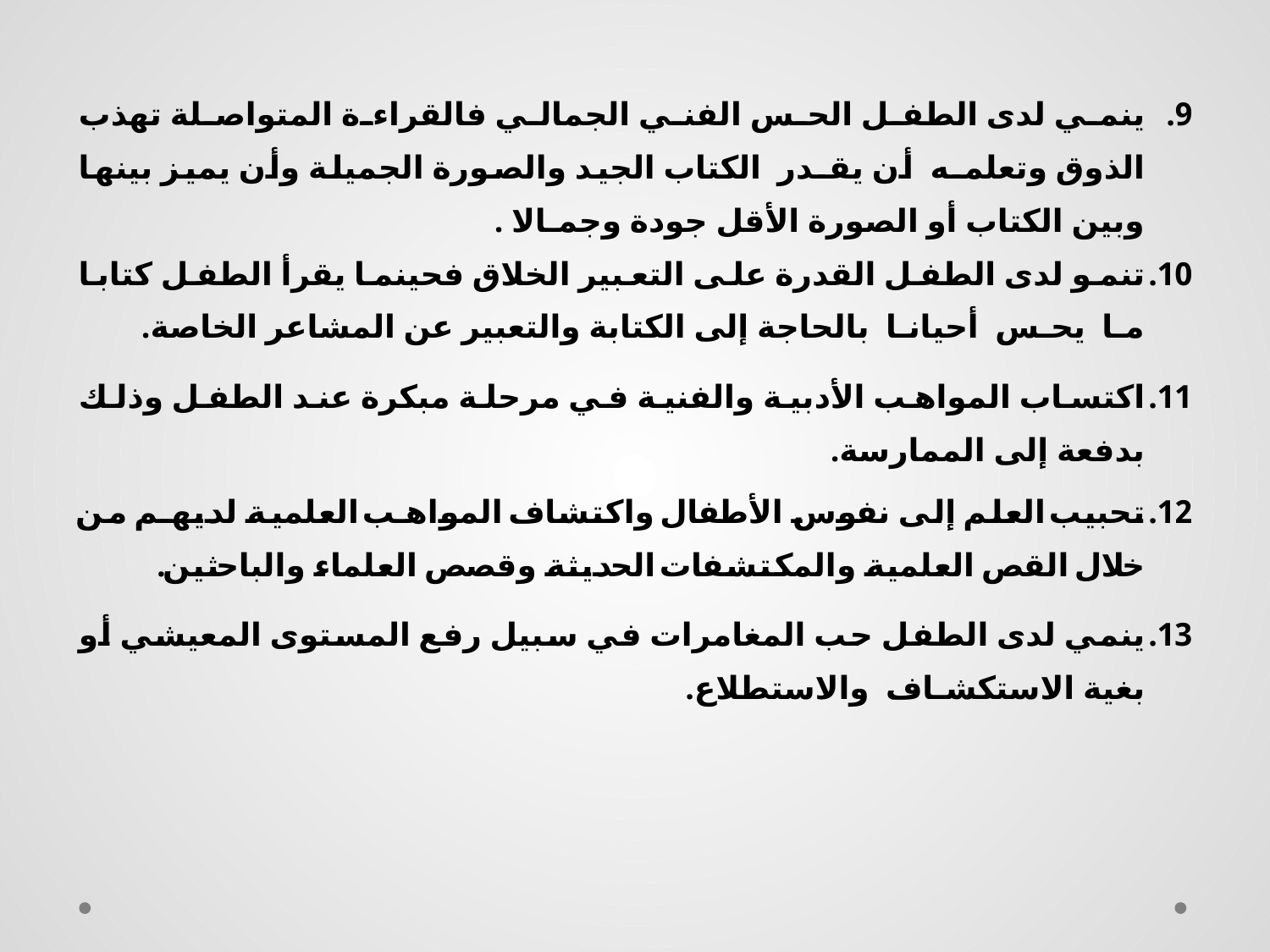

ينمي لدى الطفل الحس الفني الجمالي فالقراءة المتواصلة تهذب الذوق وتعلمـه  أن يقـدر  الكتاب الجيد والصورة الجميلة وأن يميز بينها وبين الكتاب أو الصورة الأقل جودة وجمـالا .
تنمو لدى الطفل القدرة على التعبير الخلاق فحينما يقرأ الطفل كتابا مـا  يحـس  أحيانـا  بالحاجة إلى الكتابة والتعبير عن المشاعر الخاصة.
اكتساب المواهب الأدبية والفنية في مرحلة مبكرة عند الطفل وذلك بدفعة إلى الممارسة.
تحبيب العلم إلى نفوس الأطفال واكتشاف المواهب العلمية لديهم من خلال القص العلمية والمكتشفات الحديثة وقصص العلماء والباحثين.
ينمي لدى الطفل حب المغامرات في سبيل رفع المستوى المعيشي أو بغية الاستكشـاف  والاستطلاع.